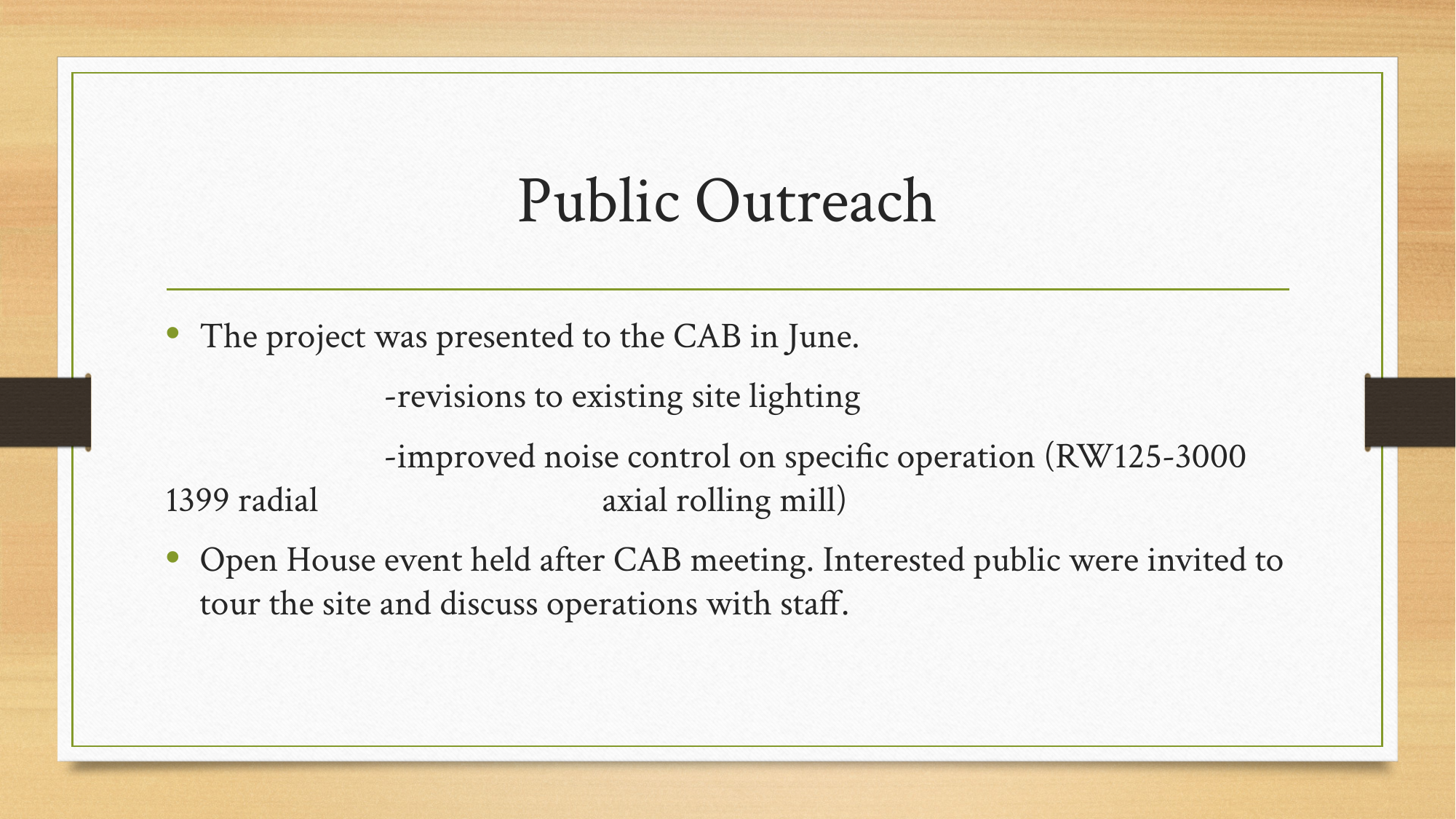

# Public Outreach
The project was presented to the CAB in June.
		-revisions to existing site lighting
		-improved noise control on specific operation (RW125-3000 1399 radial 			axial rolling mill)
Open House event held after CAB meeting. Interested public were invited to tour the site and discuss operations with staff.